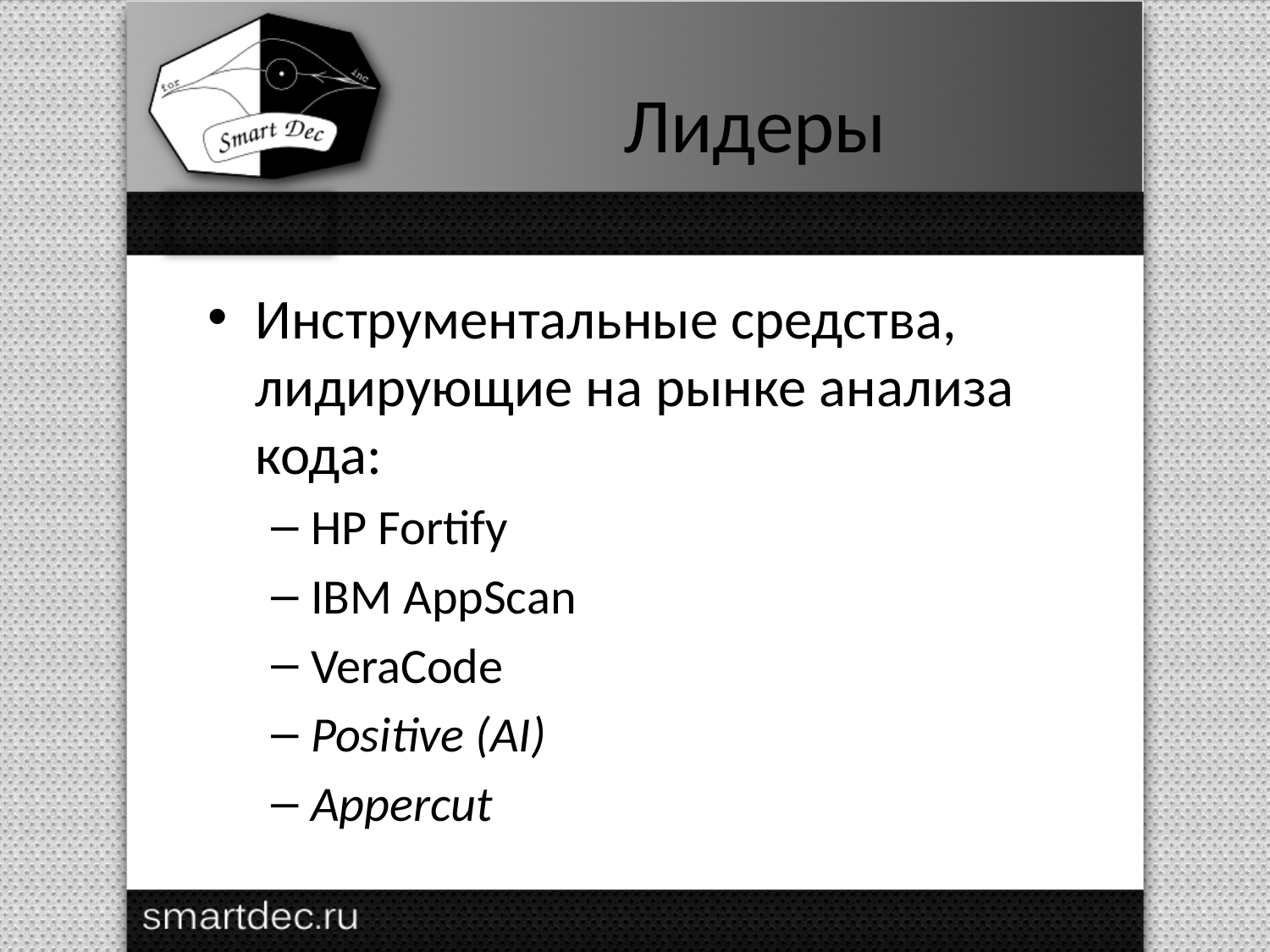

# Лидеры
Инструментальные средства, лидирующие на рынке анализа кода:
HP Fortify
IBM AppScan
VeraCode
Positive (AI)
Appercut